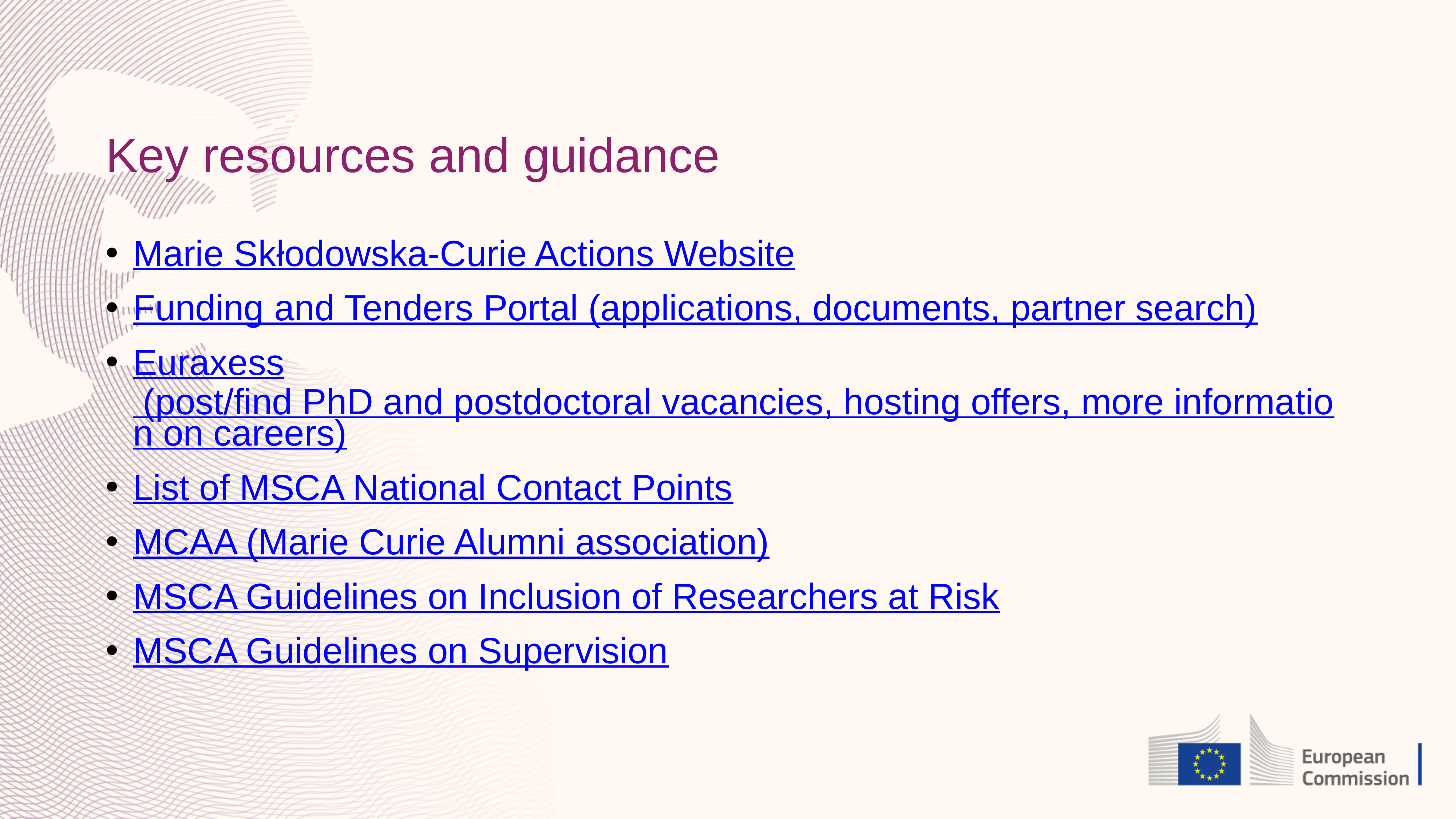

# Key resources and guidance
Marie Skłodowska-Curie Actions Website
Funding and Tenders Portal (applications, documents, partner search)
Euraxess (post/find PhD and postdoctoral vacancies, hosting offers, more information on careers)
List of MSCA National Contact Points
MCAA (Marie Curie Alumni association)
MSCA Guidelines on Inclusion of Researchers at Risk
MSCA Guidelines on Supervision